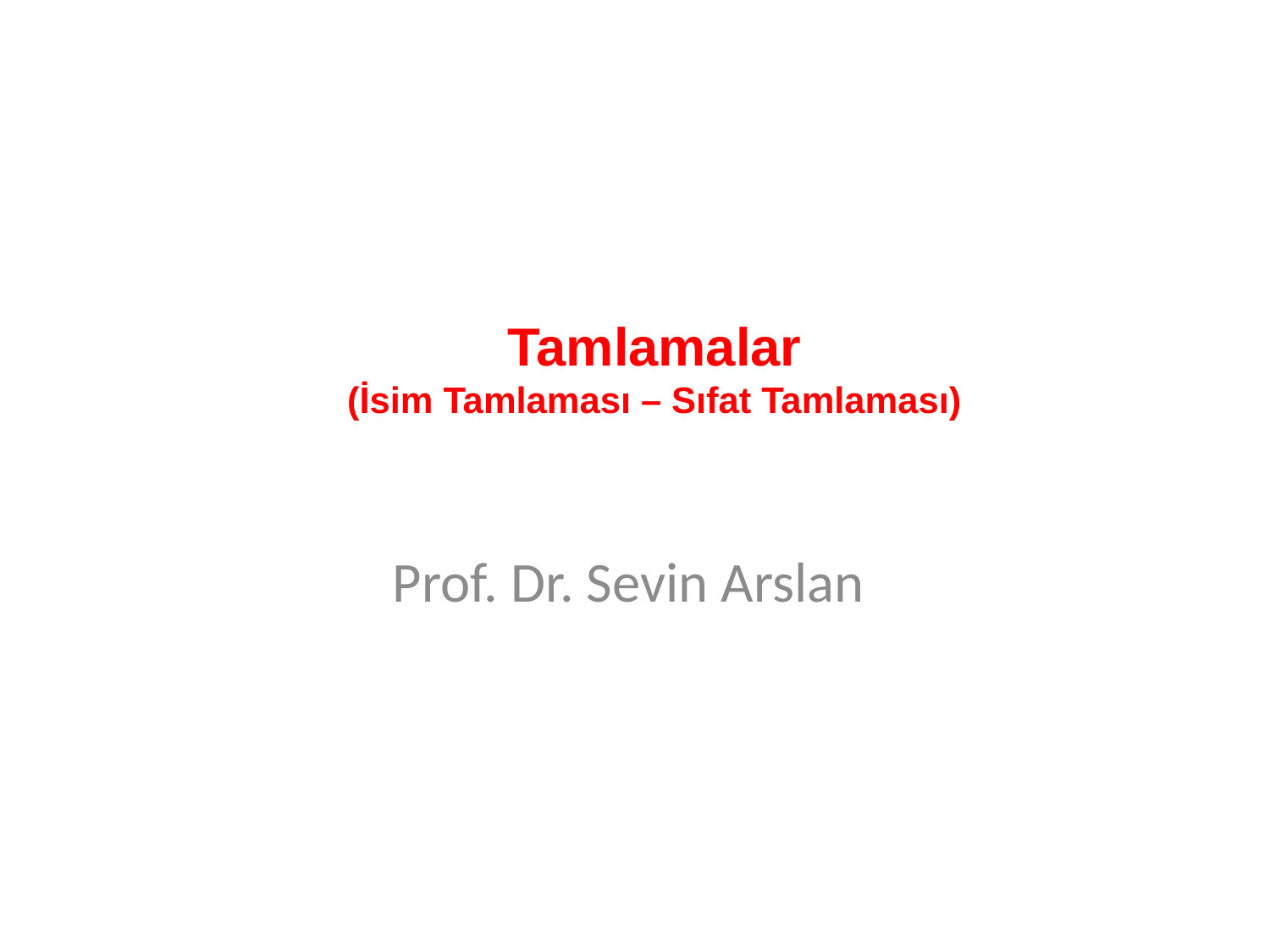

# Tamlamalar (İsim Tamlaması – Sıfat Tamlaması)
Prof. Dr. Sevin Arslan